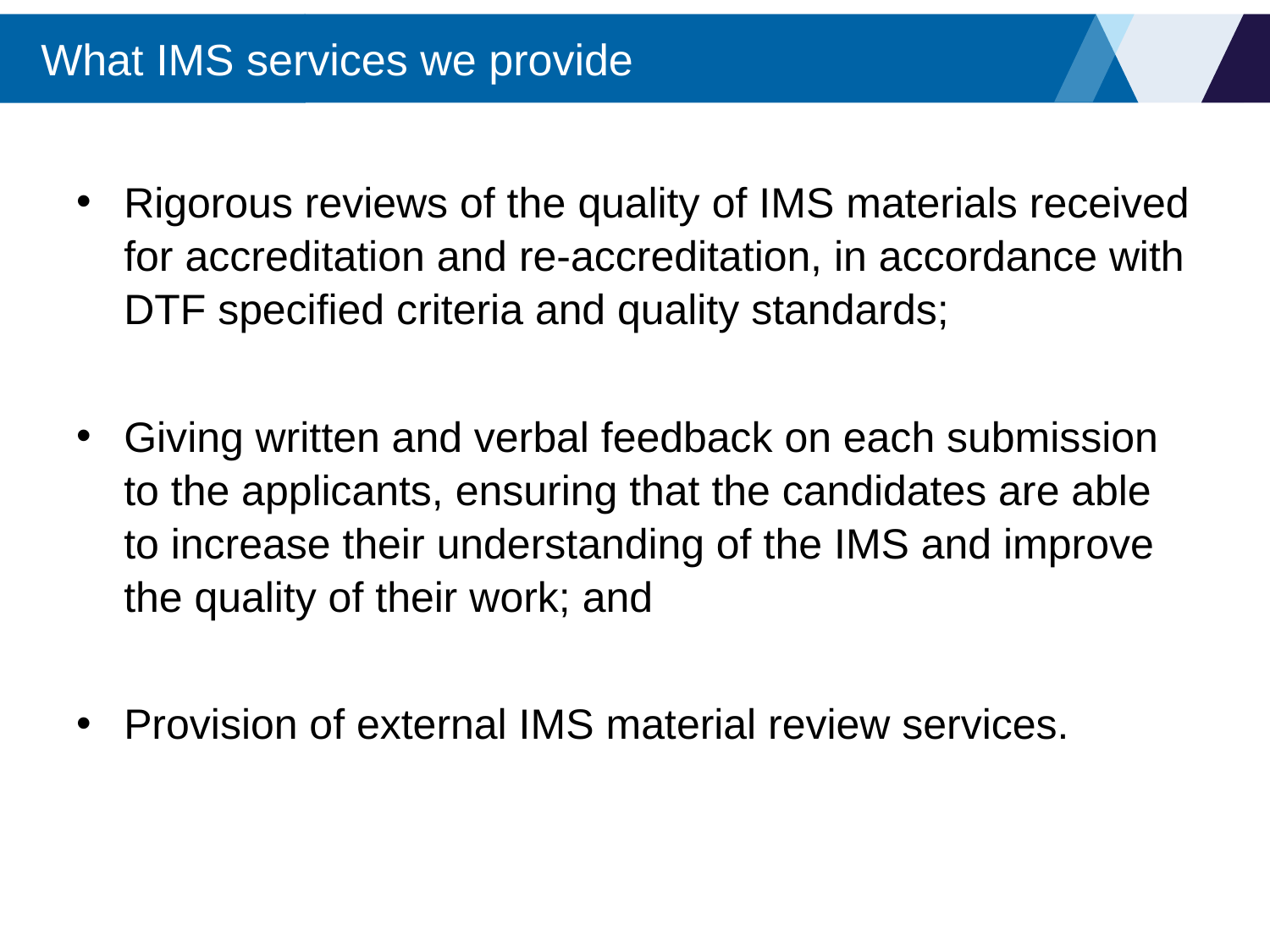

# What IMS services we provide
Rigorous reviews of the quality of IMS materials received for accreditation and re-accreditation, in accordance with DTF specified criteria and quality standards;

Giving written and verbal feedback on each submission to the applicants, ensuring that the candidates are able to increase their understanding of the IMS and improve the quality of their work; and

Provision of external IMS material review services.